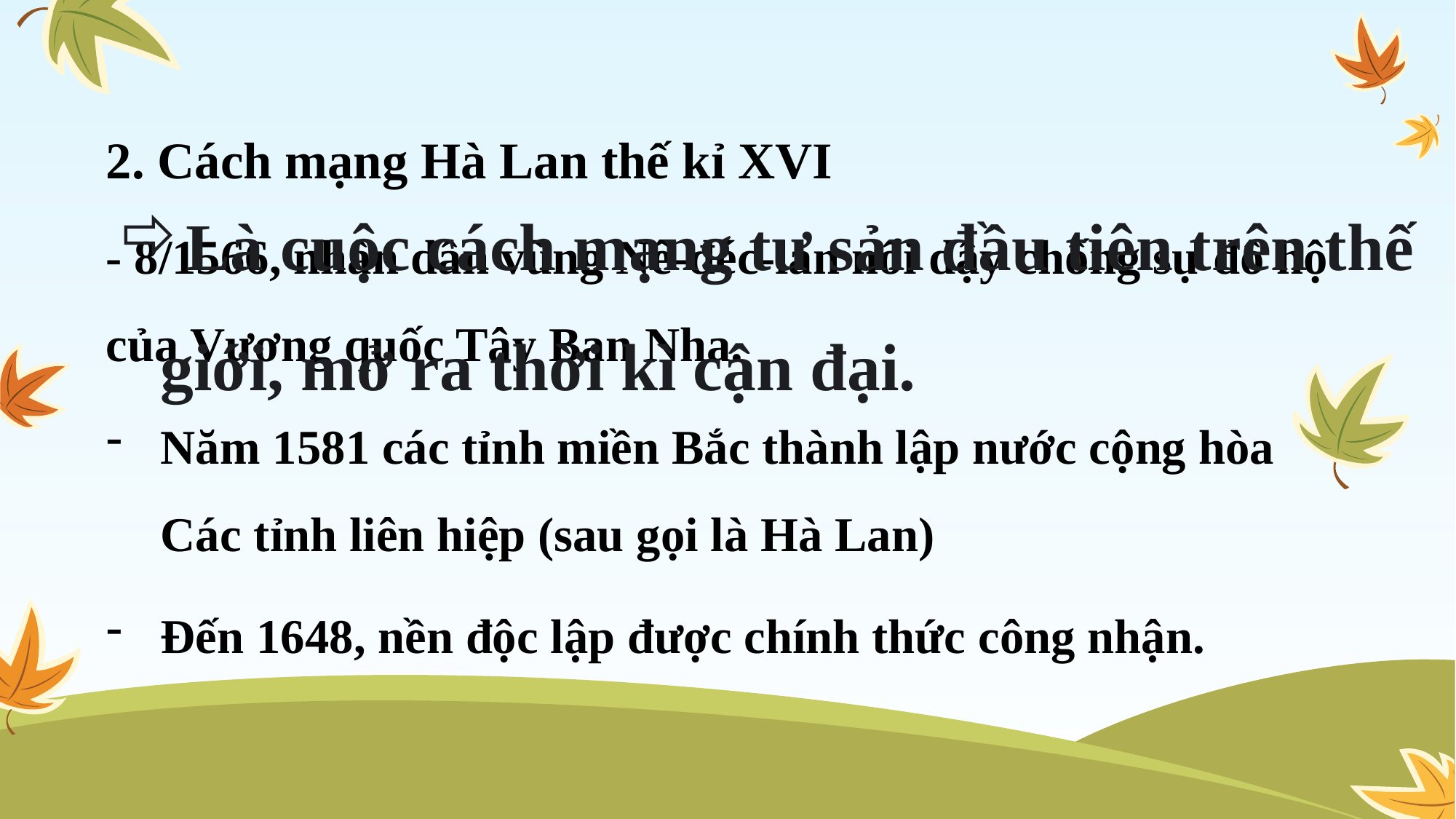

2. Cách mạng Hà Lan thế kỉ XVI
- 8/1566, nhân dân vùng Nê-đéc-lan nổi dậy chống sự đô hộ của Vương quốc Tây Ban Nha.
Năm 1581 các tỉnh miền Bắc thành lập nước cộng hòa Các tỉnh liên hiệp (sau gọi là Hà Lan)
Đến 1648, nền độc lập được chính thức công nhận.
Là cuộc cách mạng tư sản đầu tiên trên thế giới, mở ra thời kì cận đại.